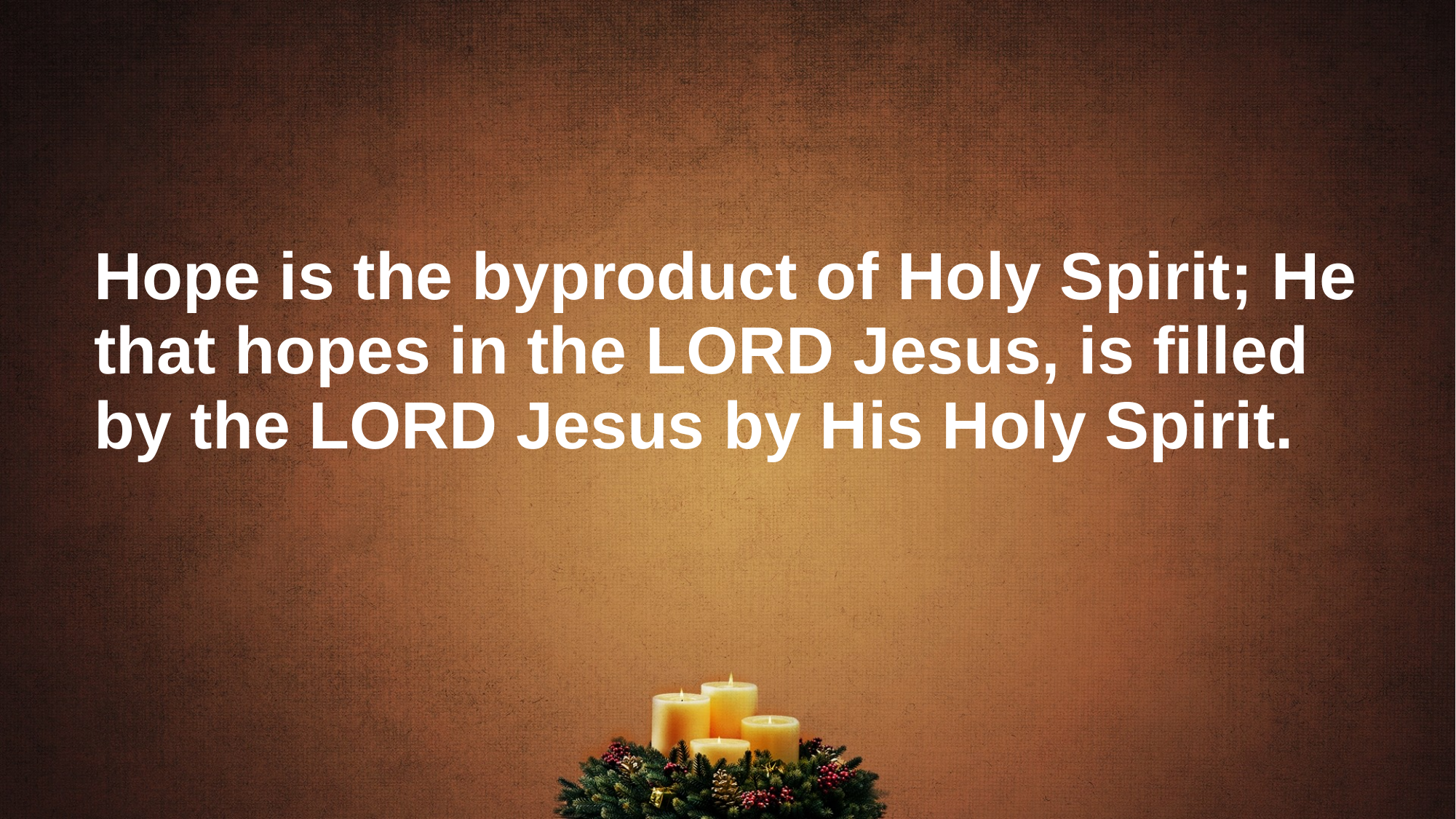

# Hope is the byproduct of Holy Spirit; He that hopes in the LORD Jesus, is filled by the LORD Jesus by His Holy Spirit.